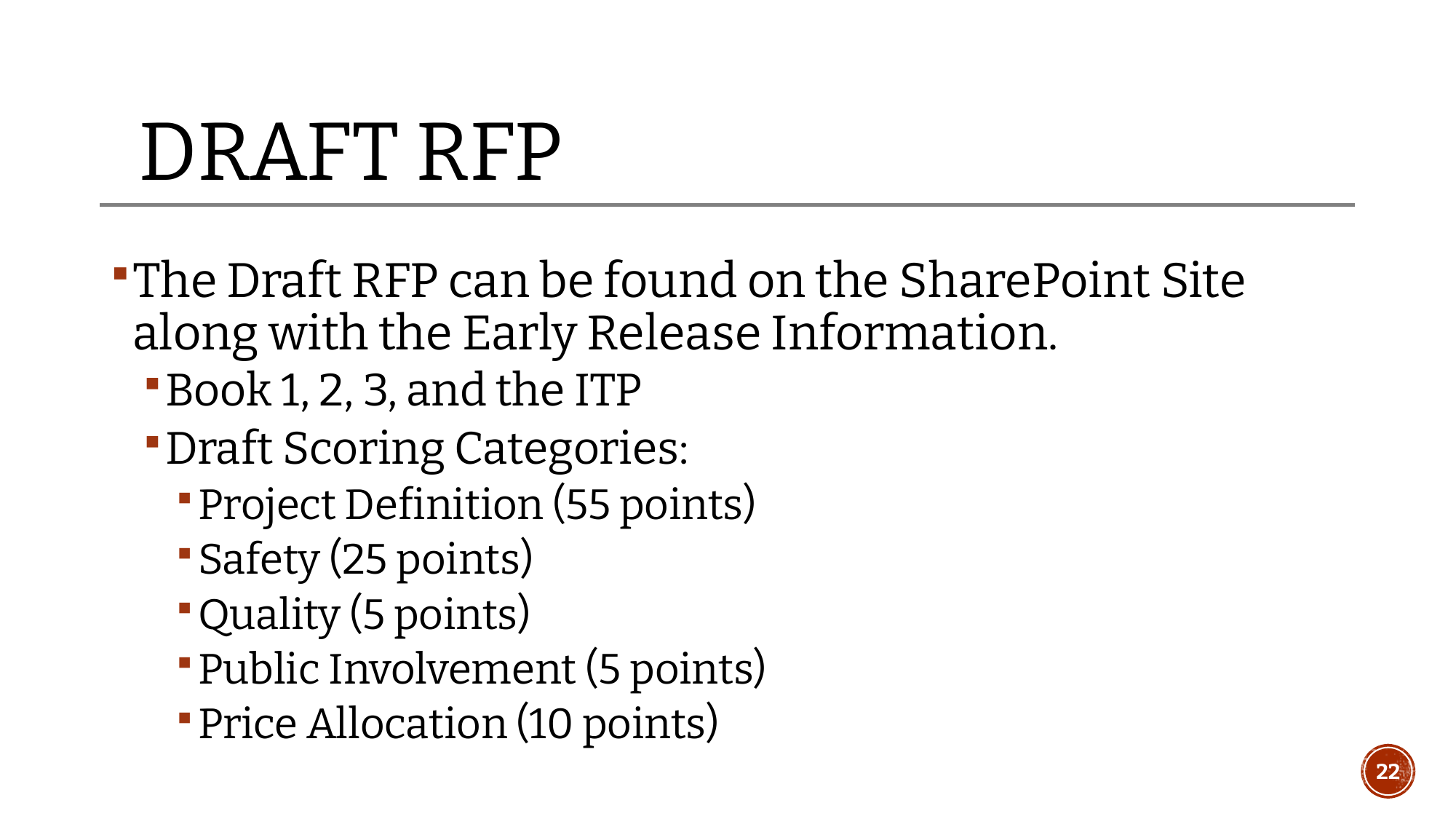

# Draft RFP
The Draft RFP can be found on the SharePoint Site along with the Early Release Information.
Book 1, 2, 3, and the ITP
Draft Scoring Categories:
Project Definition (55 points)
Safety (25 points)
Quality (5 points)
Public Involvement (5 points)
Price Allocation (10 points)

22